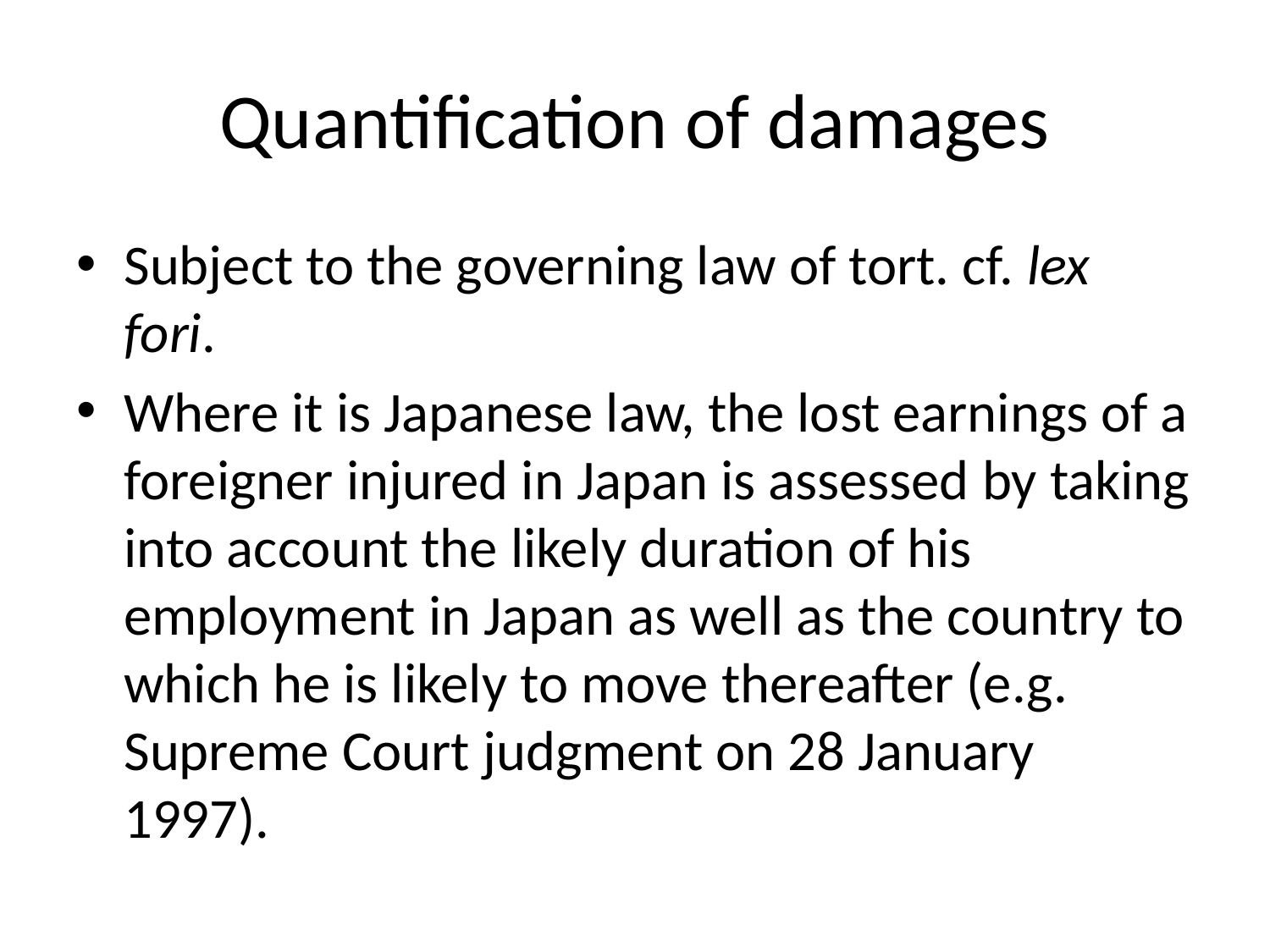

# Quantification of damages
Subject to the governing law of tort. cf. lex fori.
Where it is Japanese law, the lost earnings of a foreigner injured in Japan is assessed by taking into account the likely duration of his employment in Japan as well as the country to which he is likely to move thereafter (e.g. Supreme Court judgment on 28 January 1997).